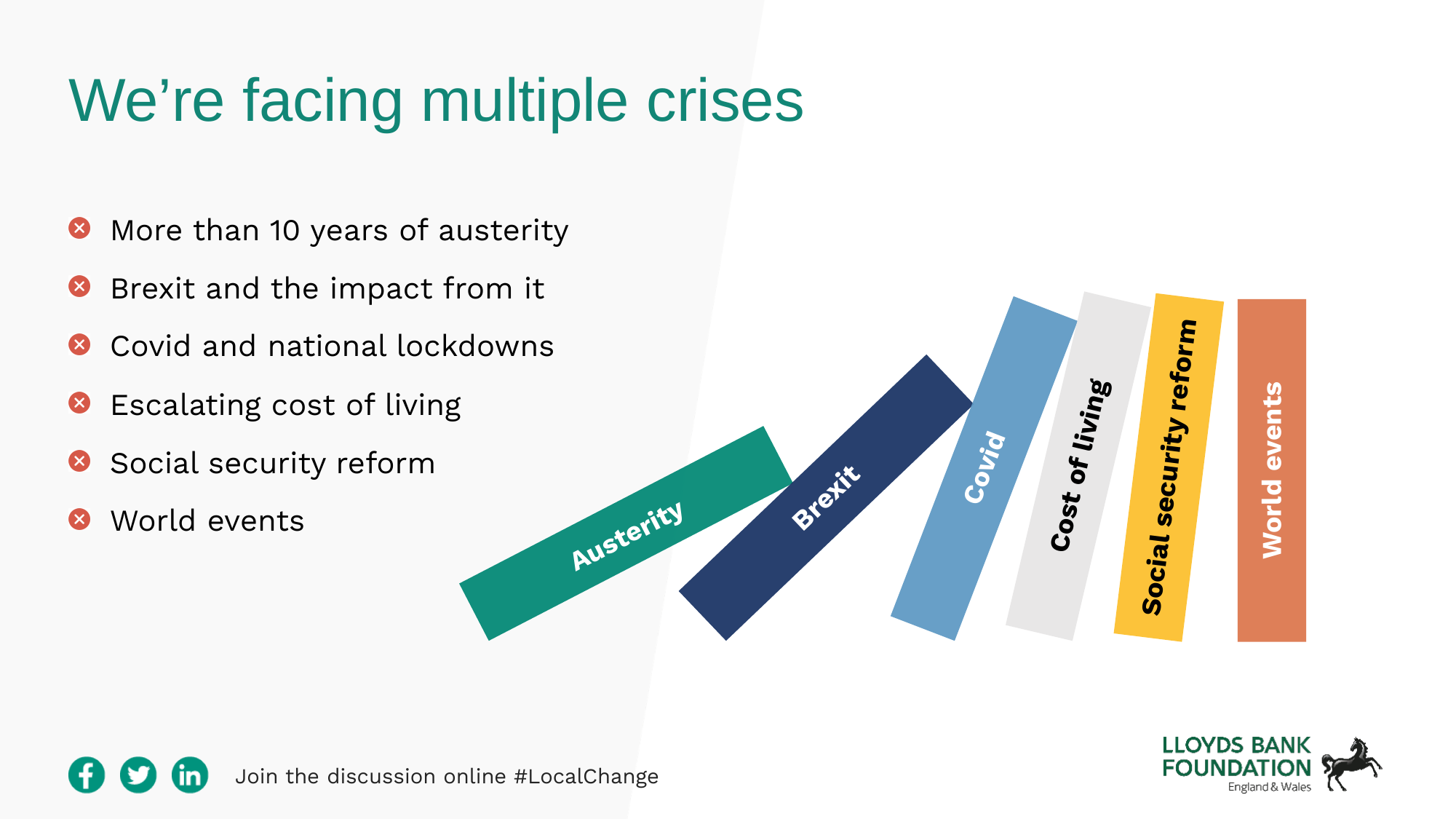

We’re facing multiple crises
More than 10 years of austerity
Brexit and the impact from it
Covid and national lockdowns
Escalating cost of living
Social security reform
World events
Cost of living
Social security reform
Covid
World events
Brexit
Austerity